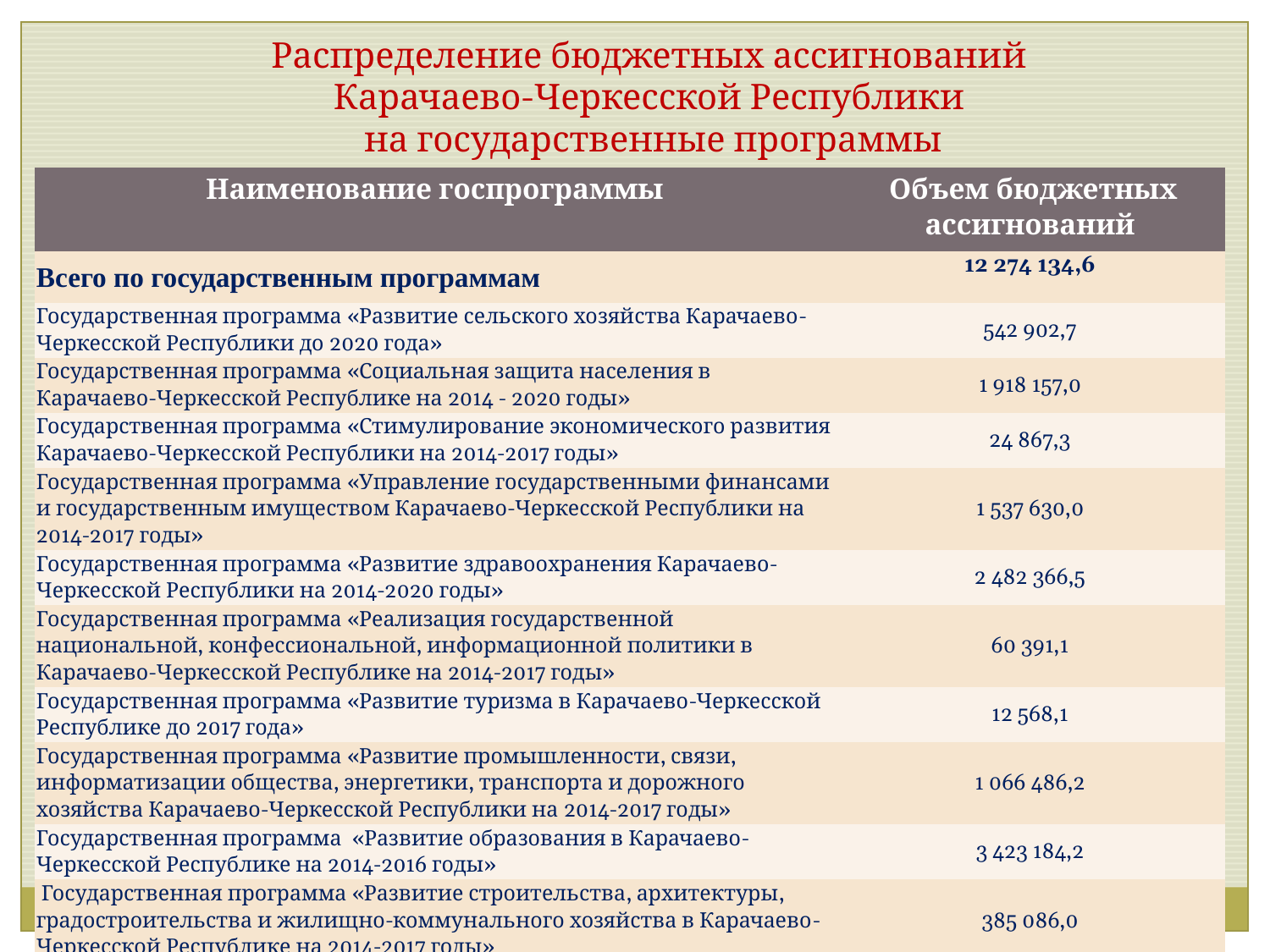

Распределение бюджетных ассигнований
Карачаево-Черкесской Республики
на государственные программы
| Наименование госпрограммы | Объем бюджетных ассигнований |
| --- | --- |
| Всего по государственным программам | 12 274 134,6 |
| Государственная программа «Развитие сельского хозяйства Карачаево-Черкесской Республики до 2020 года» | 542 902,7 |
| Государственная программа «Социальная защита населения в Карачаево-Черкесской Республике на 2014 - 2020 годы» | 1 918 157,0 |
| Государственная программа «Стимулирование экономического развития Карачаево-Черкесской Республики на 2014-2017 годы» | 24 867,3 |
| Государственная программа «Управление государственными финансами и государственным имуществом Карачаево-Черкесской Республики на 2014-2017 годы» | 1 537 630,0 |
| Государственная программа «Развитие здравоохранения Карачаево-Черкесской Республики на 2014-2020 годы» | 2 482 366,5 |
| Государственная программа «Реализация государственной национальной, конфессиональной, информационной политики в Карачаево-Черкесской Республике на 2014-2017 годы» | 60 391,1 |
| Государственная программа «Развитие туризма в Карачаево-Черкесской Республике до 2017 года» | 12 568,1 |
| Государственная программа «Развитие промышленности, связи, информатизации общества, энергетики, транспорта и дорожного хозяйства Карачаево-Черкесской Республики на 2014-2017 годы» | 1 066 486,2 |
| Государственная программа «Развитие образования в Карачаево-Черкесской Республике на 2014-2016 годы» | 3 423 184,2 |
| Государственная программа «Развитие строительства, архитектуры, градостроительства и жилищно-коммунального хозяйства в Карачаево-Черкесской Республике на 2014-2017 годы» | 385 086,0 |
28